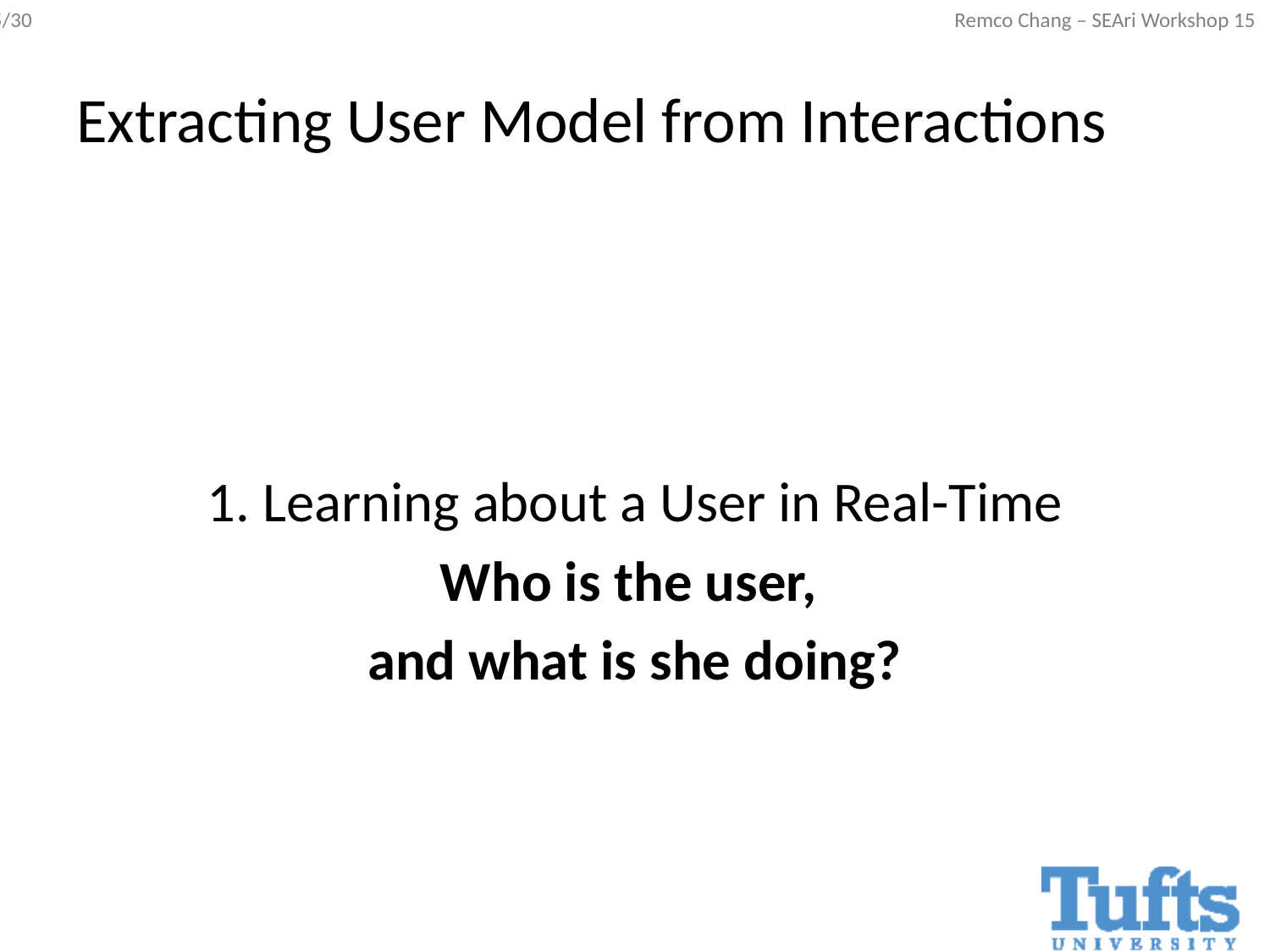

# Extracting User Model from Interactions

1. Learning about a User in Real-Time
Who is the user,
and what is she doing?